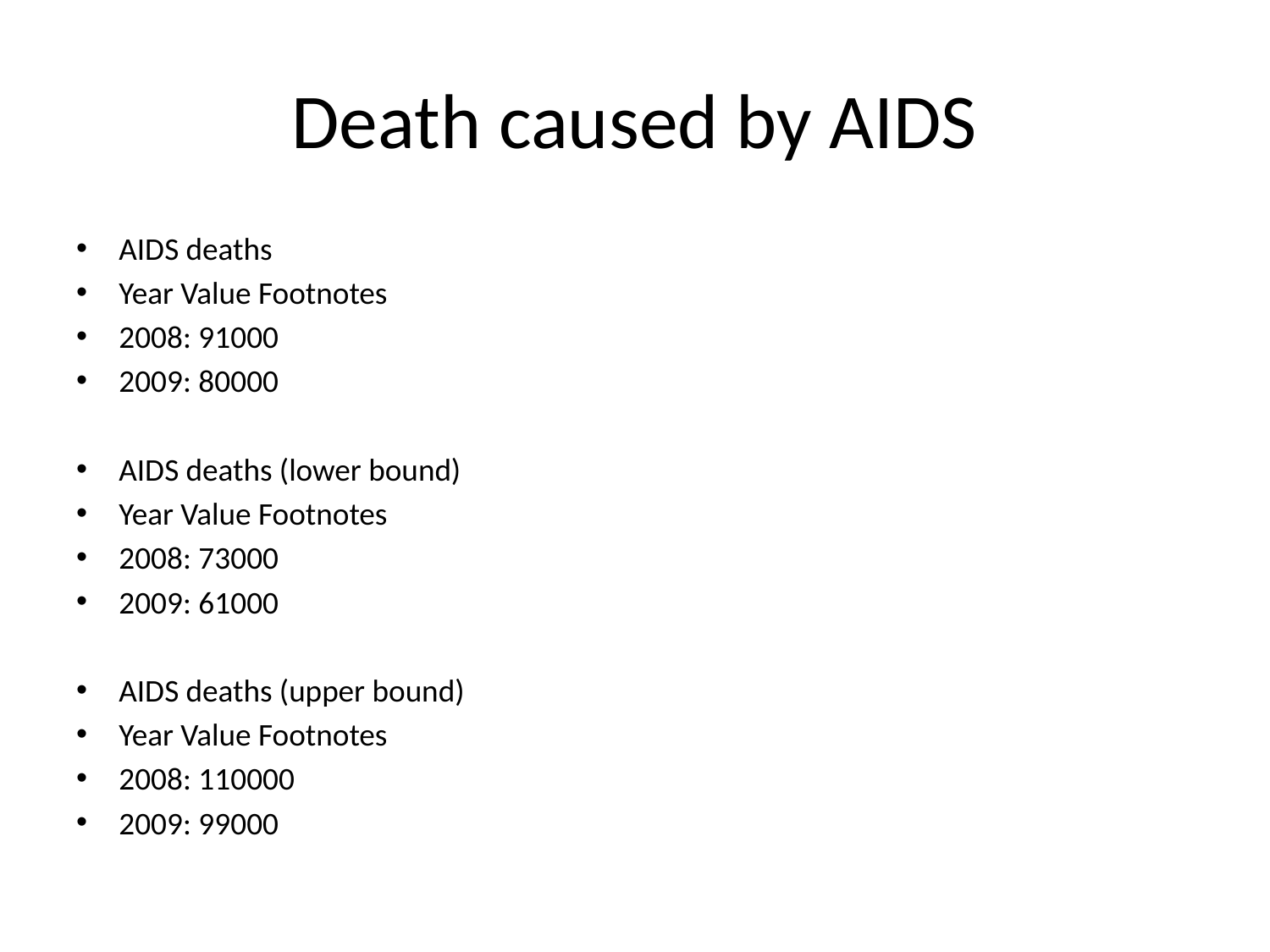

# Death caused by AIDS
AIDS deaths
Year Value Footnotes
2008: 91000
2009: 80000

AIDS deaths (lower bound)
Year Value Footnotes
2008: 73000
2009: 61000

AIDS deaths (upper bound)
Year Value Footnotes
2008: 110000
2009: 99000